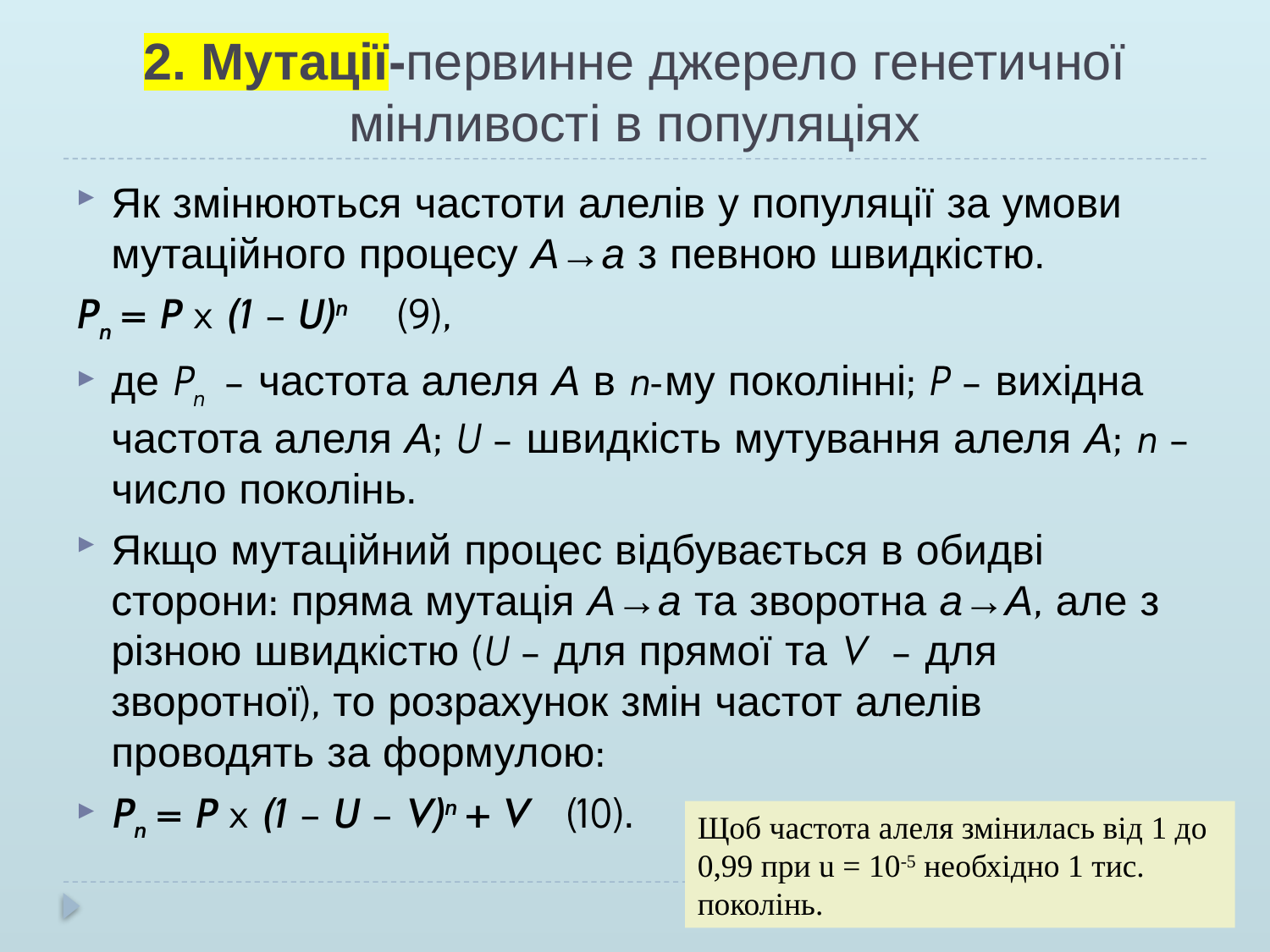

# 2. Мутації-первинне джерело генетичної мінливості в популяціях
Як змінюються частоти алелів у популяції за умови мутаційного процесу А→а з певною швидкістю.
Pn = P x (1 – U)n    (9),
де Pn  – частота алеля А в n-му поколінні; P – вихідна частота алеля А; U – швидкість мутування алеля А; n – число поколінь.
Якщо мутаційний процес відбувається в обидві сторони: пряма мутація А→а та зворотна а→А, але з різною швидкістю (U – для прямої та V  – для зворотної), то розрахунок змін частот алелів проводять за формулою:
Pn = P x (1 – U – V)n + V   (10).

Щоб частота алеля змінилась від 1 до 0,99 при u = 10-5 необхідно 1 тис. поколінь.